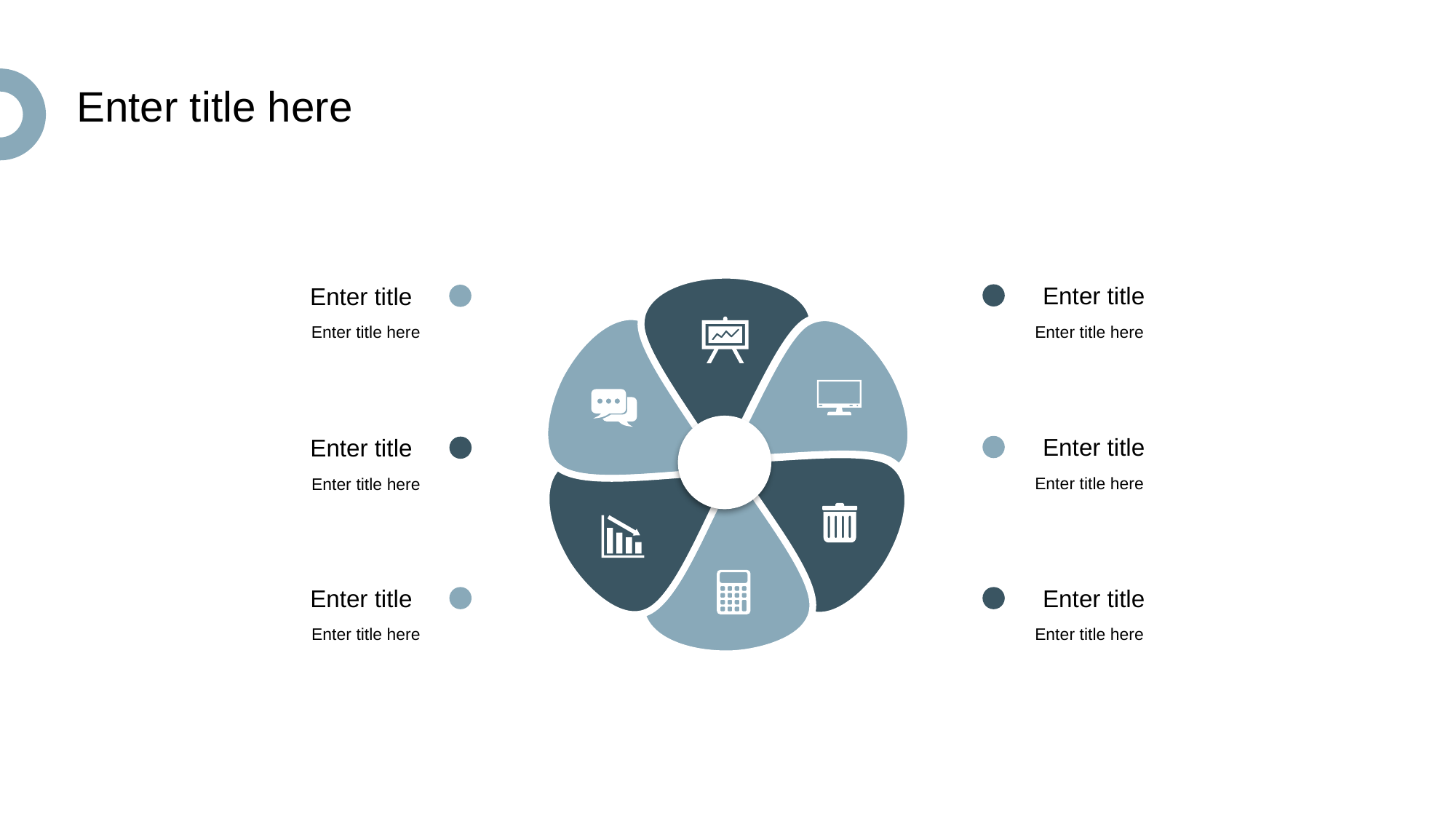

Enter title here

Enter title
Enter title here
Enter title
Enter title here

Enter title
Enter title here
Enter title
Enter title here

Enter title
Enter title here
Enter title
Enter title here